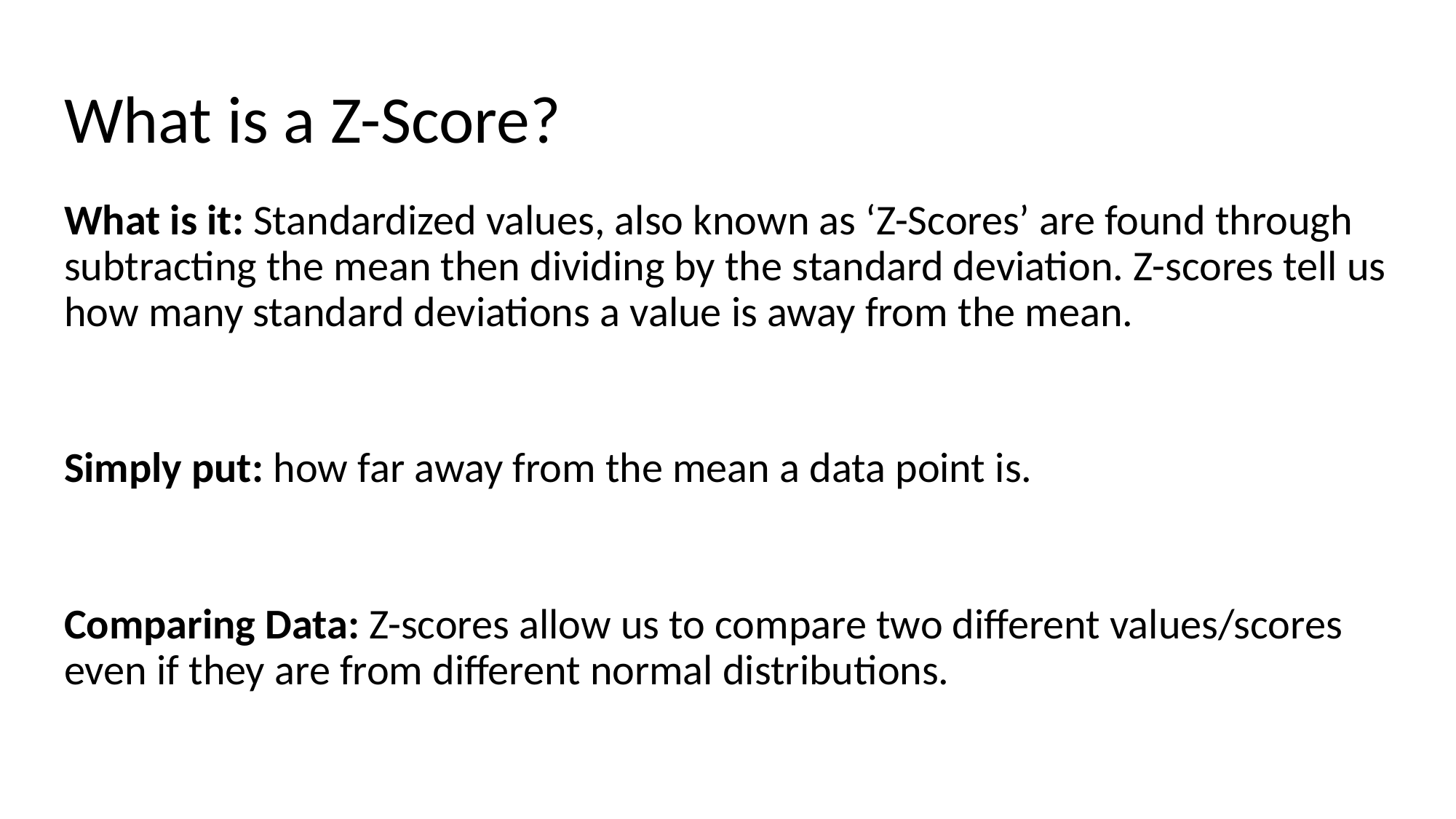

# What is a Z-Score?
What is it: Standardized values, also known as ‘Z-Scores’ are found through subtracting the mean then dividing by the standard deviation. Z-scores tell us how many standard deviations a value is away from the mean.

Simply put: how far away from the mean a data point is.

Comparing Data: Z-scores allow us to compare two different values/scores even if they are from different normal distributions.